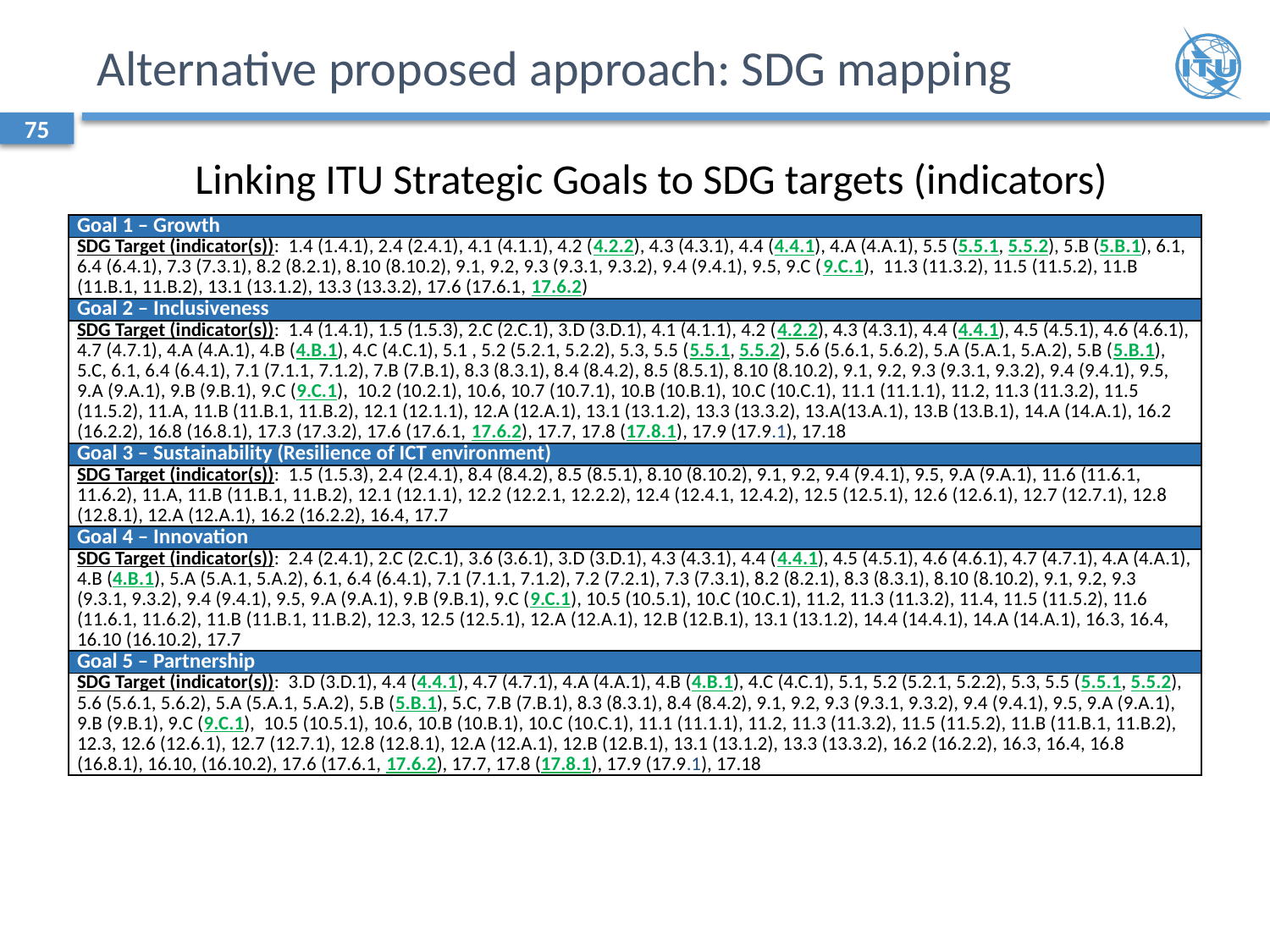

# Alternative proposed approach: SDG mapping
75
Linking ITU Strategic Goals to SDG targets (indicators)
| Goal 1 – Growth |
| --- |
| SDG Target (indicator(s)):  1.4 (1.4.1), 2.4 (2.4.1), 4.1 (4.1.1), 4.2 (4.2.2), 4.3 (4.3.1), 4.4 (4.4.1), 4.A (4.A.1), 5.5 (5.5.1, 5.5.2), 5.B (5.B.1), 6.1, 6.4 (6.4.1), 7.3 (7.3.1), 8.2 (8.2.1), 8.10 (8.10.2), 9.1, 9.2, 9.3 (9.3.1, 9.3.2), 9.4 (9.4.1), 9.5, 9.C (9.C.1),  11.3 (11.3.2), 11.5 (11.5.2), 11.B (11.B.1, 11.B.2), 13.1 (13.1.2), 13.3 (13.3.2), 17.6 (17.6.1, 17.6.2) |
| Goal 2 – Inclusiveness |
| SDG Target (indicator(s)):  1.4 (1.4.1), 1.5 (1.5.3), 2.C (2.C.1), 3.D (3.D.1), 4.1 (4.1.1), 4.2 (4.2.2), 4.3 (4.3.1), 4.4 (4.4.1), 4.5 (4.5.1), 4.6 (4.6.1), 4.7 (4.7.1), 4.A (4.A.1), 4.B (4.B.1), 4.C (4.C.1), 5.1 , 5.2 (5.2.1, 5.2.2), 5.3, 5.5 (5.5.1, 5.5.2), 5.6 (5.6.1, 5.6.2), 5.A (5.A.1, 5.A.2), 5.B (5.B.1), 5.C, 6.1, 6.4 (6.4.1), 7.1 (7.1.1, 7.1.2), 7.B (7.B.1), 8.3 (8.3.1), 8.4 (8.4.2), 8.5 (8.5.1), 8.10 (8.10.2), 9.1, 9.2, 9.3 (9.3.1, 9.3.2), 9.4 (9.4.1), 9.5, 9.A (9.A.1), 9.B (9.B.1), 9.C (9.C.1),  10.2 (10.2.1), 10.6, 10.7 (10.7.1), 10.B (10.B.1), 10.C (10.C.1), 11.1 (11.1.1), 11.2, 11.3 (11.3.2), 11.5 (11.5.2), 11.A, 11.B (11.B.1, 11.B.2), 12.1 (12.1.1), 12.A (12.A.1), 13.1 (13.1.2), 13.3 (13.3.2), 13.A(13.A.1), 13.B (13.B.1), 14.A (14.A.1), 16.2 (16.2.2), 16.8 (16.8.1), 17.3 (17.3.2), 17.6 (17.6.1, 17.6.2), 17.7, 17.8 (17.8.1), 17.9 (17.9.1), 17.18 |
| Goal 3 – Sustainability (Resilience of ICT environment) |
| SDG Target (indicator(s)):  1.5 (1.5.3), 2.4 (2.4.1), 8.4 (8.4.2), 8.5 (8.5.1), 8.10 (8.10.2), 9.1, 9.2, 9.4 (9.4.1), 9.5, 9.A (9.A.1), 11.6 (11.6.1, 11.6.2), 11.A, 11.B (11.B.1, 11.B.2), 12.1 (12.1.1), 12.2 (12.2.1, 12.2.2), 12.4 (12.4.1, 12.4.2), 12.5 (12.5.1), 12.6 (12.6.1), 12.7 (12.7.1), 12.8 (12.8.1), 12.A (12.A.1), 16.2 (16.2.2), 16.4, 17.7 |
| Goal 4 – Innovation |
| SDG Target (indicator(s)):  2.4 (2.4.1), 2.C (2.C.1), 3.6 (3.6.1), 3.D (3.D.1), 4.3 (4.3.1), 4.4 (4.4.1), 4.5 (4.5.1), 4.6 (4.6.1), 4.7 (4.7.1), 4.A (4.A.1), 4.B (4.B.1), 5.A (5.A.1, 5.A.2), 6.1, 6.4 (6.4.1), 7.1 (7.1.1, 7.1.2), 7.2 (7.2.1), 7.3 (7.3.1), 8.2 (8.2.1), 8.3 (8.3.1), 8.10 (8.10.2), 9.1, 9.2, 9.3 (9.3.1, 9.3.2), 9.4 (9.4.1), 9.5, 9.A (9.A.1), 9.B (9.B.1), 9.C (9.C.1), 10.5 (10.5.1), 10.C (10.C.1), 11.2, 11.3 (11.3.2), 11.4, 11.5 (11.5.2), 11.6 (11.6.1, 11.6.2), 11.B (11.B.1, 11.B.2), 12.3, 12.5 (12.5.1), 12.A (12.A.1), 12.B (12.B.1), 13.1 (13.1.2), 14.4 (14.4.1), 14.A (14.A.1), 16.3, 16.4, 16.10 (16.10.2), 17.7 |
| Goal 5 – Partnership |
| SDG Target (indicator(s)):  3.D (3.D.1), 4.4 (4.4.1), 4.7 (4.7.1), 4.A (4.A.1), 4.B (4.B.1), 4.C (4.C.1), 5.1, 5.2 (5.2.1, 5.2.2), 5.3, 5.5 (5.5.1, 5.5.2), 5.6 (5.6.1, 5.6.2), 5.A (5.A.1, 5.A.2), 5.B (5.B.1), 5.C, 7.B (7.B.1), 8.3 (8.3.1), 8.4 (8.4.2), 9.1, 9.2, 9.3 (9.3.1, 9.3.2), 9.4 (9.4.1), 9.5, 9.A (9.A.1), 9.B (9.B.1), 9.C (9.C.1),  10.5 (10.5.1), 10.6, 10.B (10.B.1), 10.C (10.C.1), 11.1 (11.1.1), 11.2, 11.3 (11.3.2), 11.5 (11.5.2), 11.B (11.B.1, 11.B.2), 12.3, 12.6 (12.6.1), 12.7 (12.7.1), 12.8 (12.8.1), 12.A (12.A.1), 12.B (12.B.1), 13.1 (13.1.2), 13.3 (13.3.2), 16.2 (16.2.2), 16.3, 16.4, 16.8 (16.8.1), 16.10, (16.10.2), 17.6 (17.6.1, 17.6.2), 17.7, 17.8 (17.8.1), 17.9 (17.9.1), 17.18 |